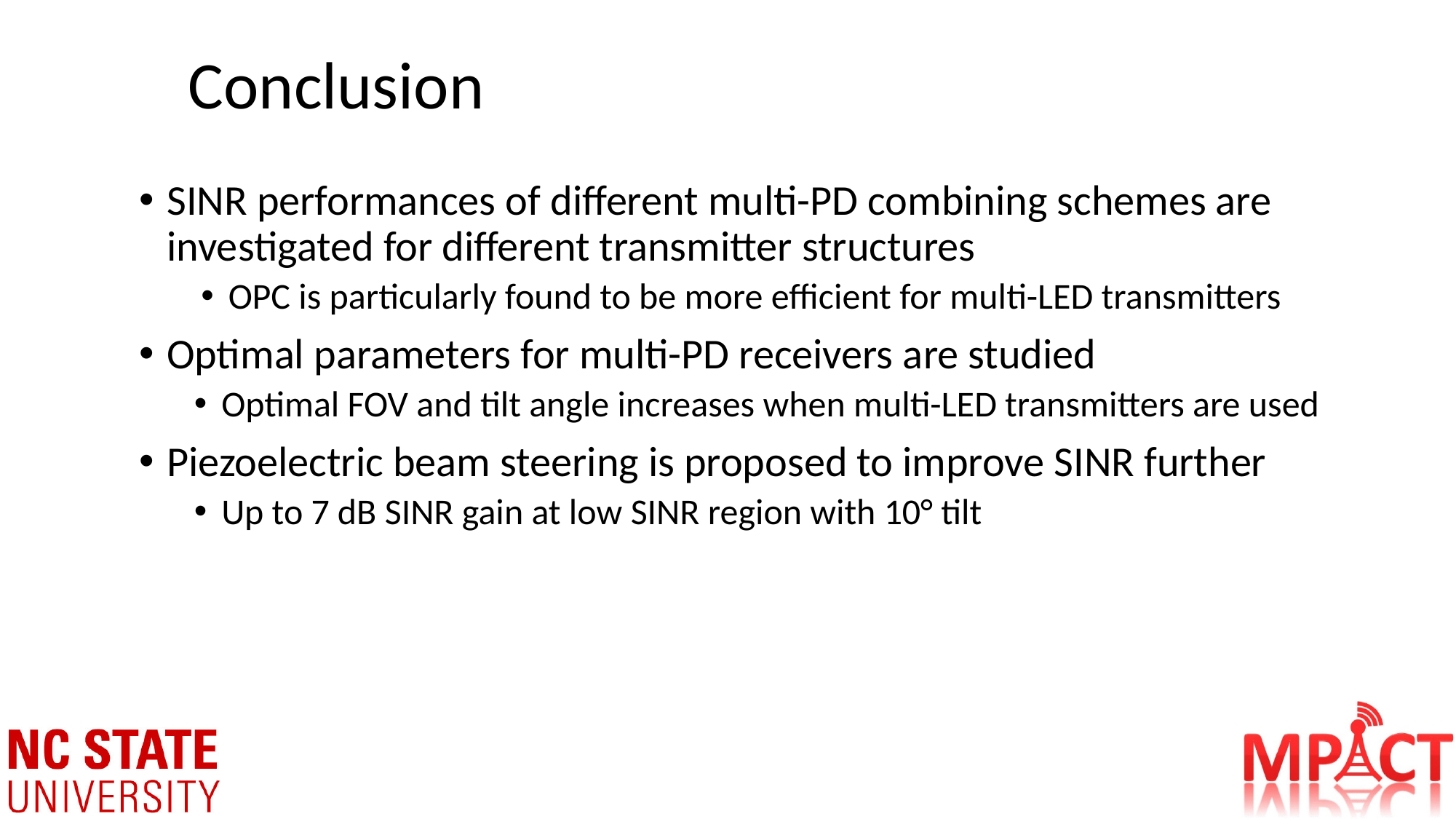

# Conclusion
SINR performances of different multi-PD combining schemes are investigated for different transmitter structures
OPC is particularly found to be more efficient for multi-LED transmitters
Optimal parameters for multi-PD receivers are studied
Optimal FOV and tilt angle increases when multi-LED transmitters are used
Piezoelectric beam steering is proposed to improve SINR further
Up to 7 dB SINR gain at low SINR region with 10° tilt